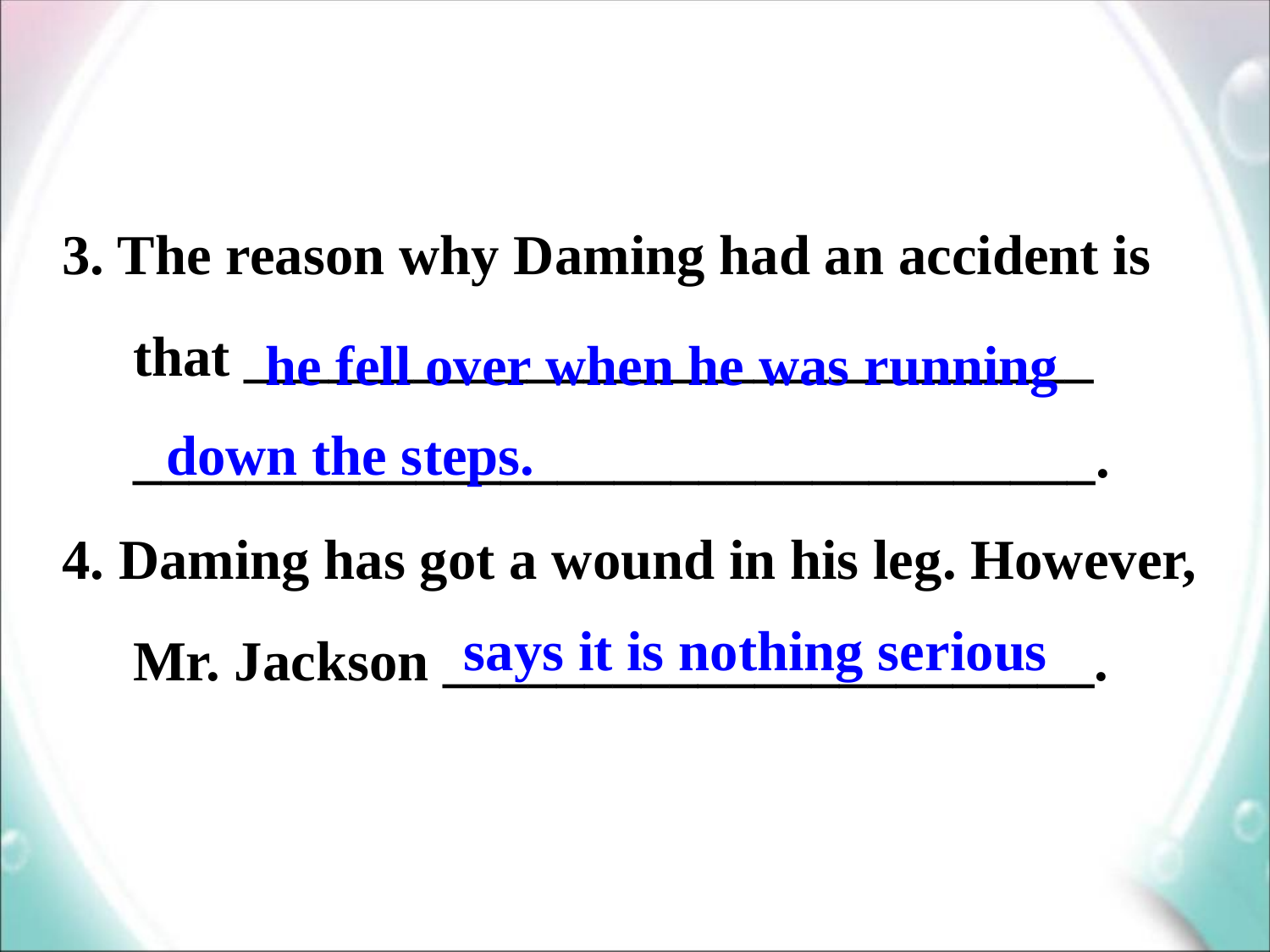

3. The reason why Daming had an accident is
     that ______________________________
     __________________________________.
4. Daming has got a wound in his leg. However,
     Mr. Jackson _______________________.
       he fell over when he was running down the steps.
says it is nothing serious